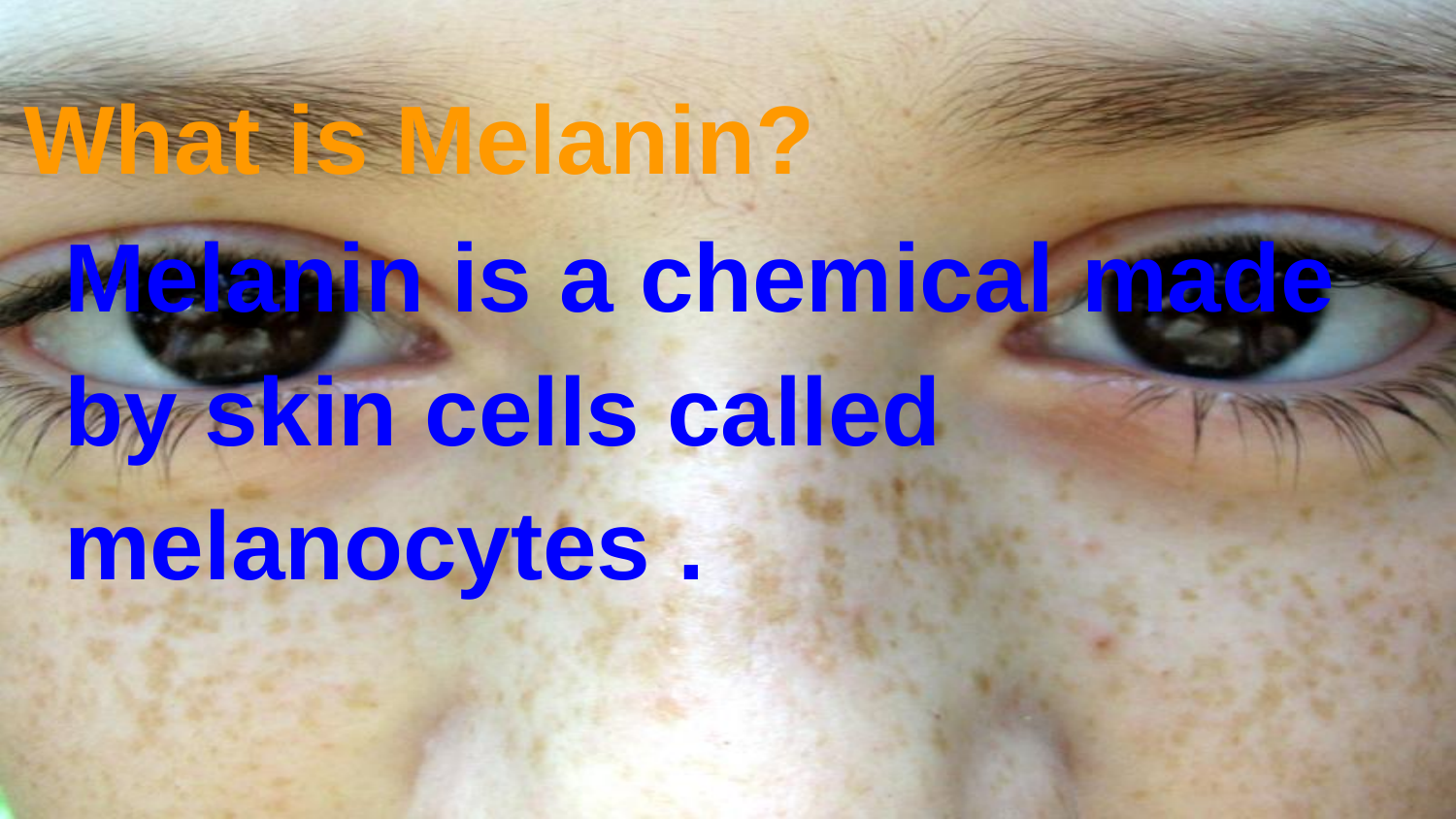

# What is Melanin?
Melanin is a chemical made by skin cells called melanocytes .